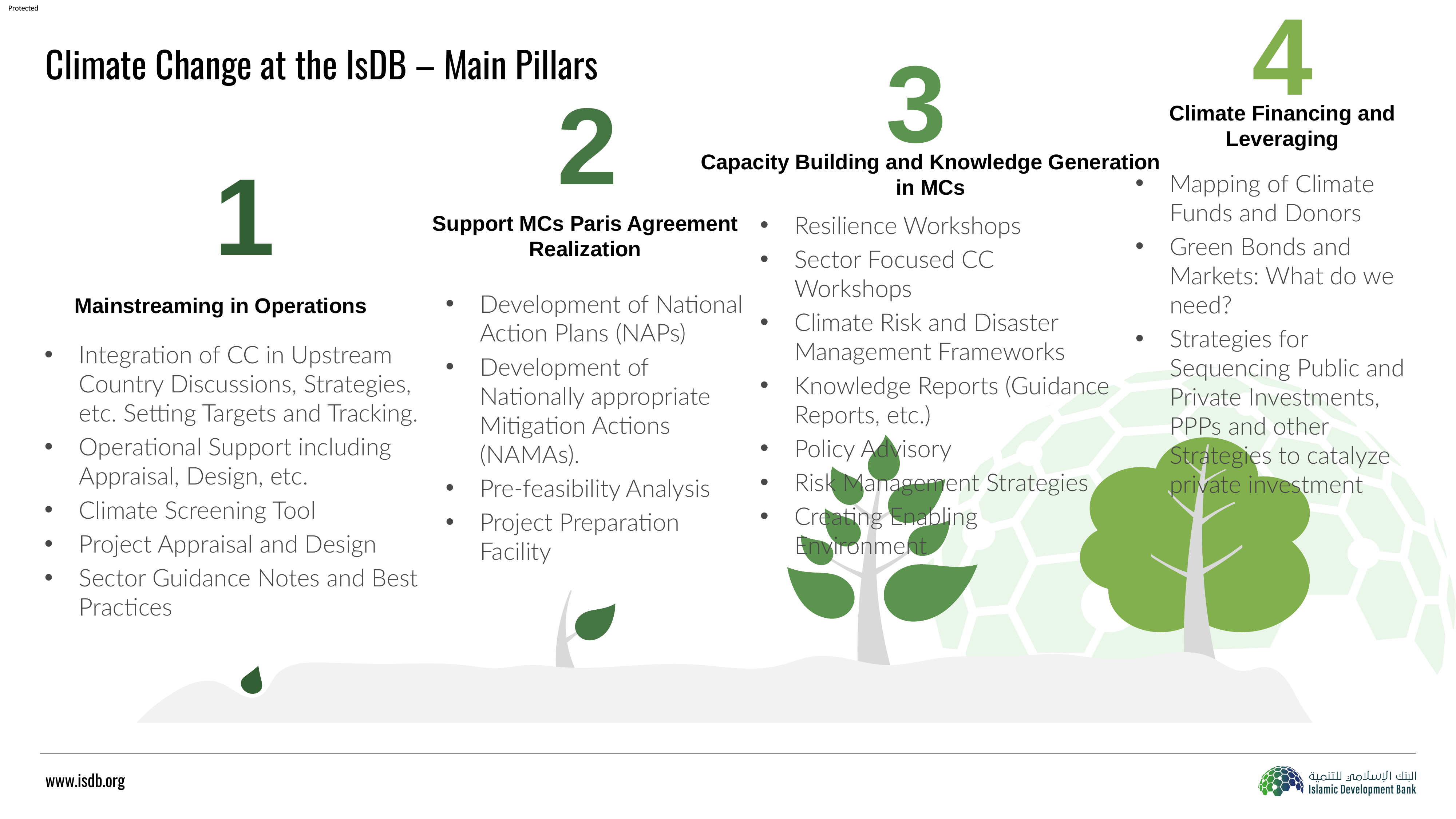

4
3
2
Climate Financing and Leveraging
1
Capacity Building and Knowledge Generation in MCs
Mapping of Climate Funds and Donors
Green Bonds and Markets: What do we need?
Strategies for Sequencing Public and Private Investments, PPPs and other Strategies to catalyze private investment
Resilience Workshops
Sector Focused CC Workshops
Climate Risk and Disaster Management Frameworks
Knowledge Reports (Guidance Reports, etc.)
Policy Advisory
Risk Management Strategies
Creating Enabling Environment
Support MCs Paris Agreement Realization
Mainstreaming in Operations
Development of National Action Plans (NAPs)
Development of Nationally appropriate Mitigation Actions (NAMAs).
Pre-feasibility Analysis
Project Preparation Facility
Integration of CC in Upstream Country Discussions, Strategies, etc. Setting Targets and Tracking.
Operational Support including Appraisal, Design, etc.
Climate Screening Tool
Project Appraisal and Design
Sector Guidance Notes and Best Practices

# Climate Change at the IsDB – Main Pillars